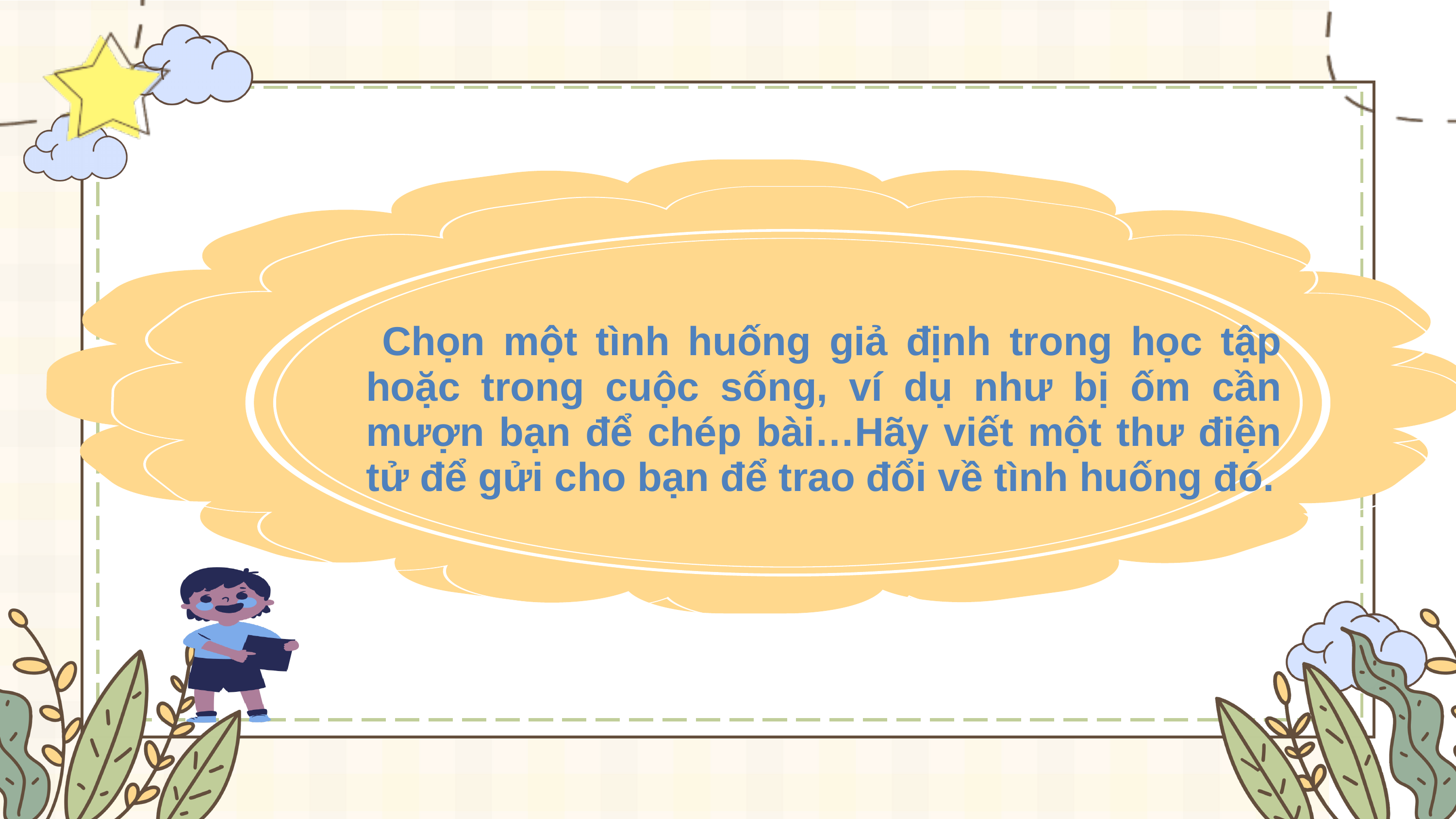

Chọn một tình huống giả định trong học tập hoặc trong cuộc sống, ví dụ như bị ốm cần mượn bạn để chép bài…Hãy viết một thư điện tử để gửi cho bạn để trao đổi về tình huống đó.